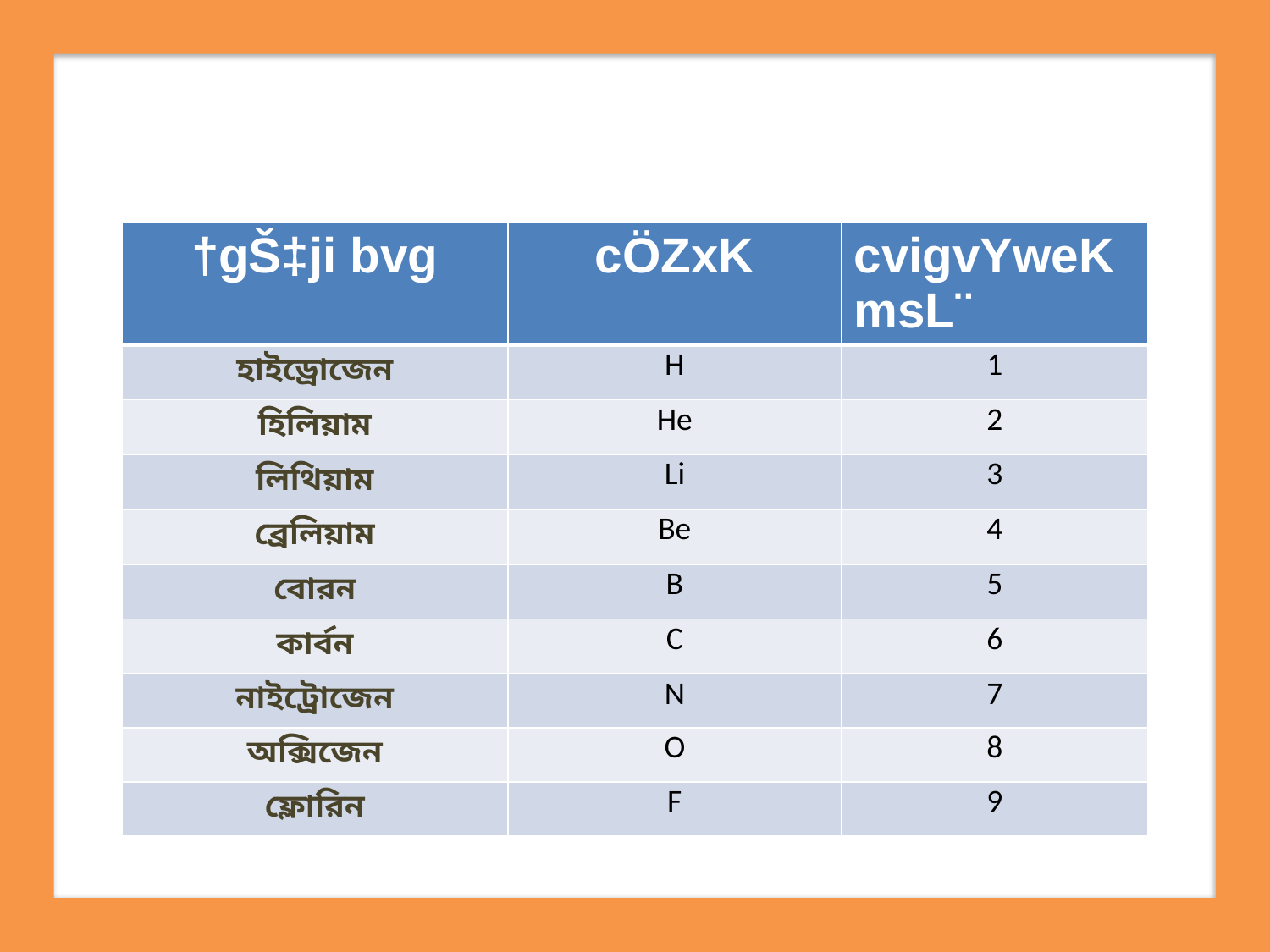

| †gŠ‡ji bvg | cÖZxK | cvigvYweK msL¨ |
| --- | --- | --- |
| হাইড্রোজেন | H | 1 |
| হিলিয়াম | He | 2 |
| লিথিয়াম | Li | 3 |
| ব্রেলিয়াম | Be | 4 |
| বোরন | B | 5 |
| কার্বন | C | 6 |
| নাইট্রোজেন | N | 7 |
| অক্সিজেন | O | 8 |
| ফ্লোরিন | F | 9 |